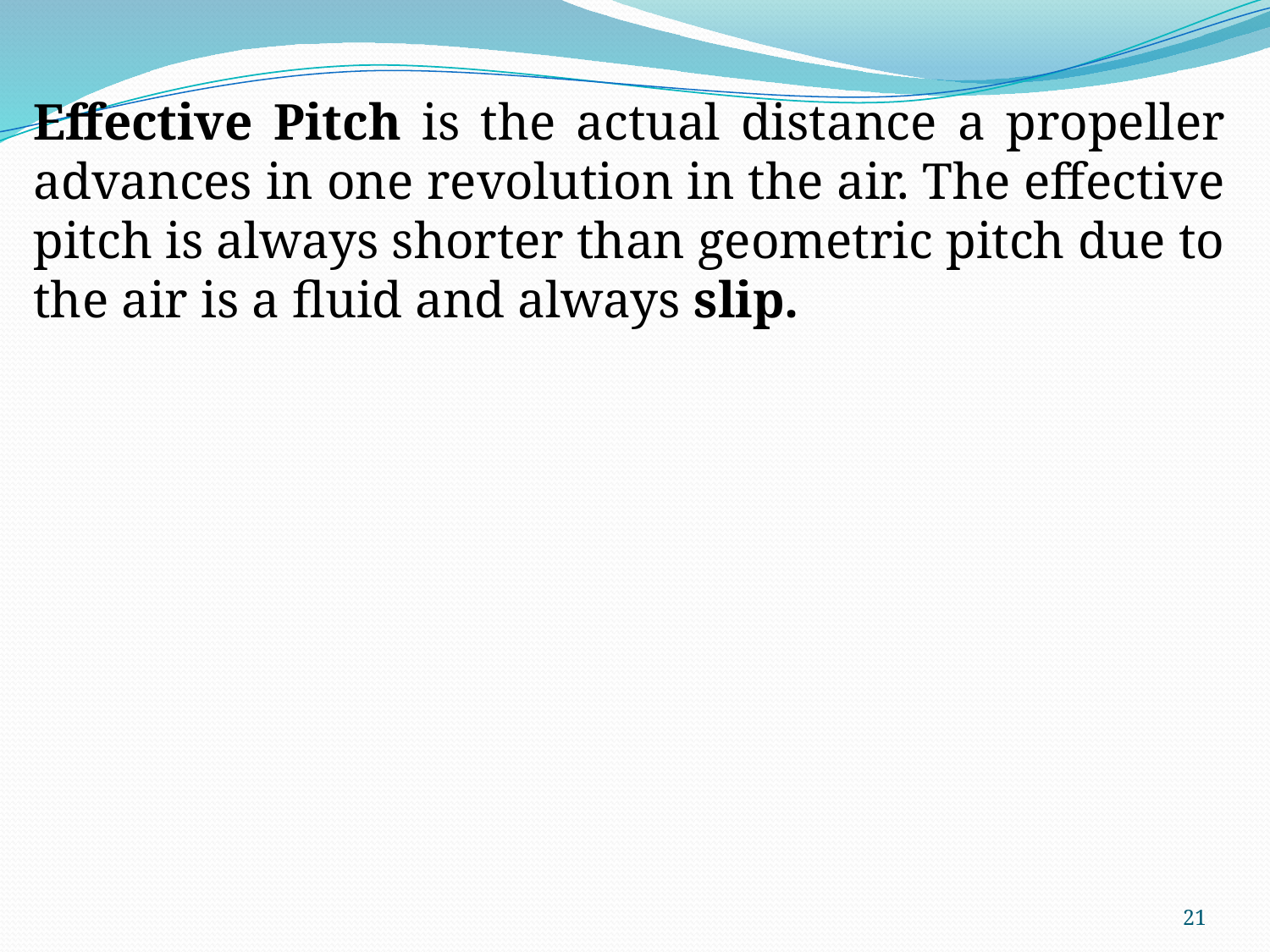

Effective Pitch is the actual distance a propeller advances in one revolution in the air. The effective pitch is always shorter than geometric pitch due to the air is a fluid and always slip.
21